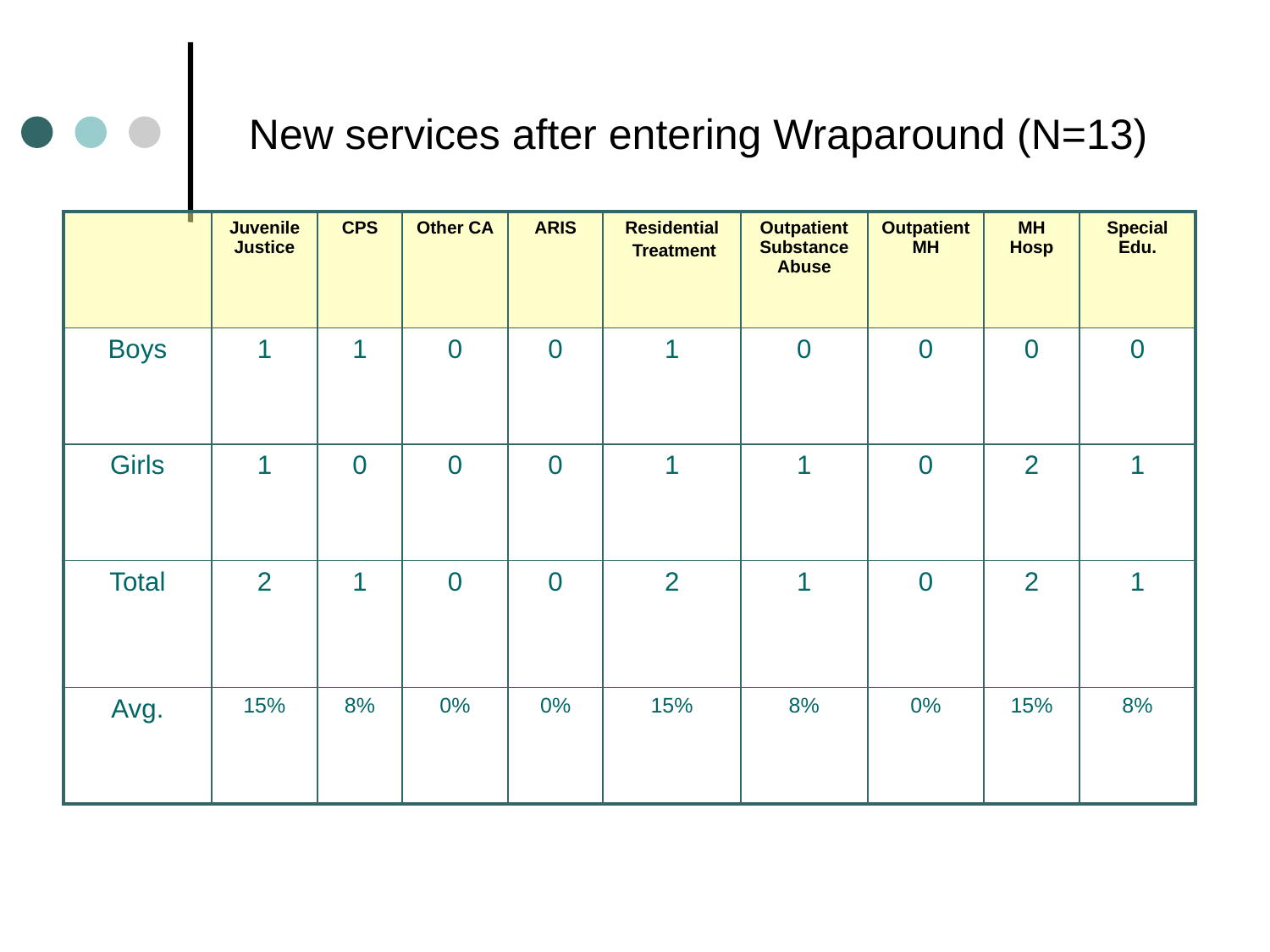

# New services after entering Wraparound (N=13)
|  | Juvenile Justice | CPS | Other CA | ARIS | Residential Treatment | Outpatient Substance Abuse | Outpatient MH | MH Hosp | Special Edu. |
| --- | --- | --- | --- | --- | --- | --- | --- | --- | --- |
| Boys | 1 | 1 | 0 | 0 | 1 | 0 | 0 | 0 | 0 |
| Girls | 1 | 0 | 0 | 0 | 1 | 1 | 0 | 2 | 1 |
| Total | 2 | 1 | 0 | 0 | 2 | 1 | 0 | 2 | 1 |
| Avg. | 15% | 8% | 0% | 0% | 15% | 8% | 0% | 15% | 8% |